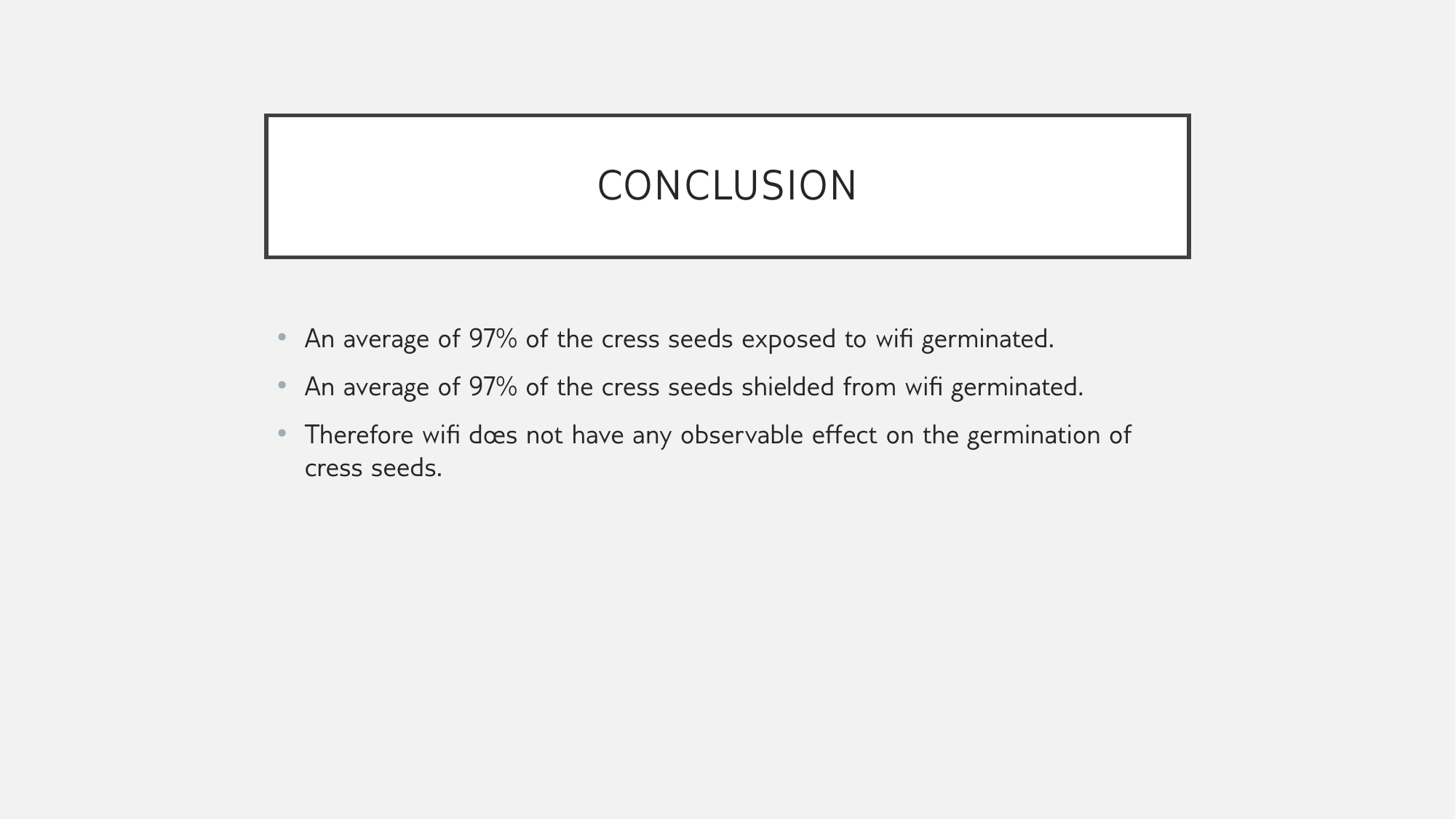

# Conclusion
An average of 97% of the cress seeds exposed to wifi germinated.
An average of 97% of the cress seeds shielded from wifi germinated.
Therefore wifi does not have any observable effect on the germination of cress seeds.